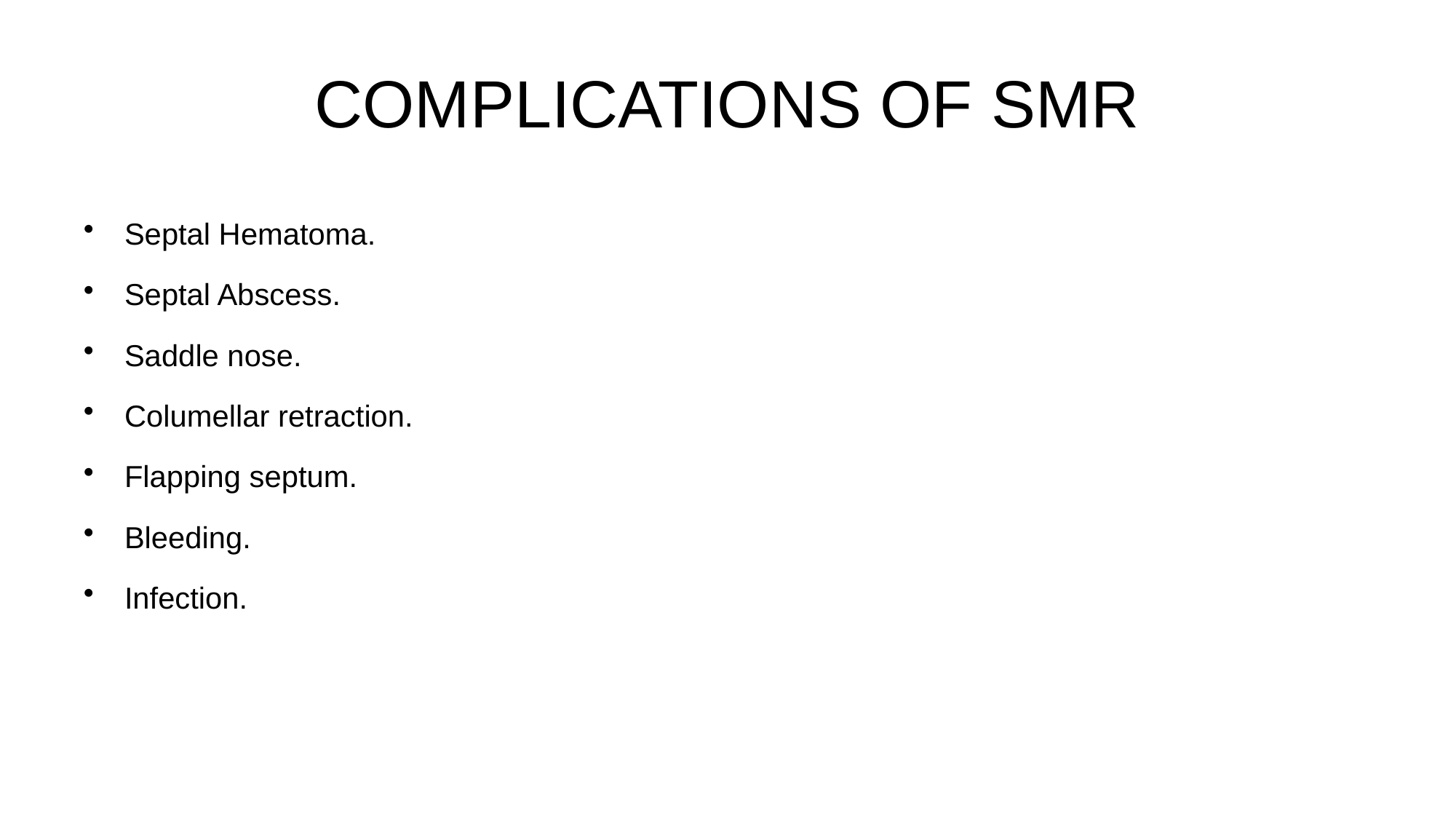

# COMPLICATIONS OF SMR
Septal Hematoma.
Septal Abscess.
Saddle nose.
Columellar retraction.
Flapping septum.
Bleeding.
Infection.